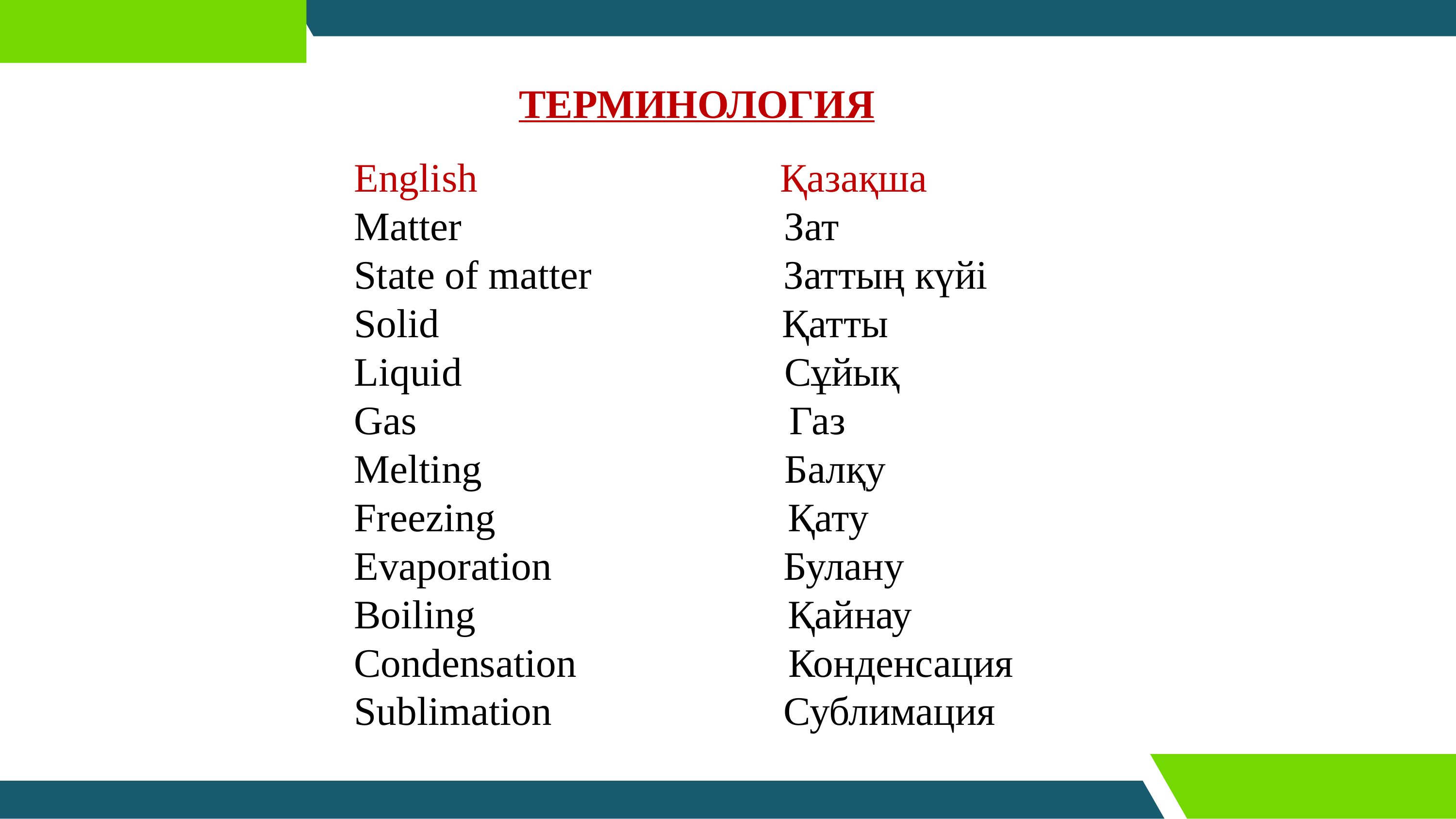

ТЕРМИНОЛОГИЯ
English                              Қазақша
Matter                                Зат
State of matter                   Заттың күйі
Solid                                  Қатты
Liquid                                Сұйық
Gas                                     Газ
Melting                              Балқу
Freezing                             Қату
Evaporation                       Булану
Boiling                               Қайнау
Condensation                     Конденсация
Sublimation                       Сублимация